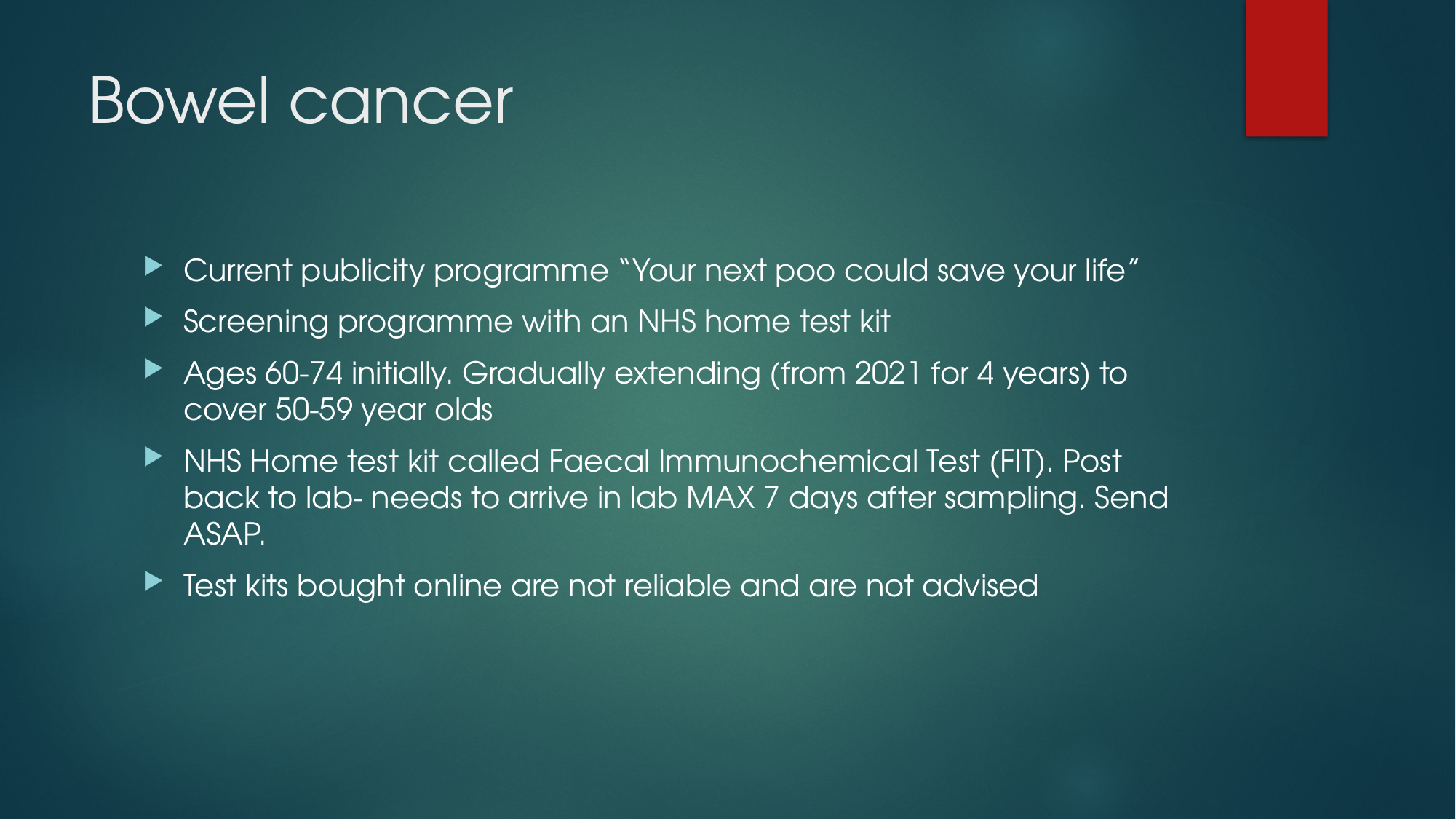

# Bowel cancer
Current publicity programme “Your next poo could save your life”
Screening programme with an NHS home test kit
Ages 60-74 initially. Gradually extending (from 2021 for 4 years) to cover 50-59 year olds
NHS Home test kit called Faecal Immunochemical Test (FIT). Post back to lab- needs to arrive in lab MAX 7 days after sampling. Send ASAP.
Test kits bought online are not reliable and are not advised